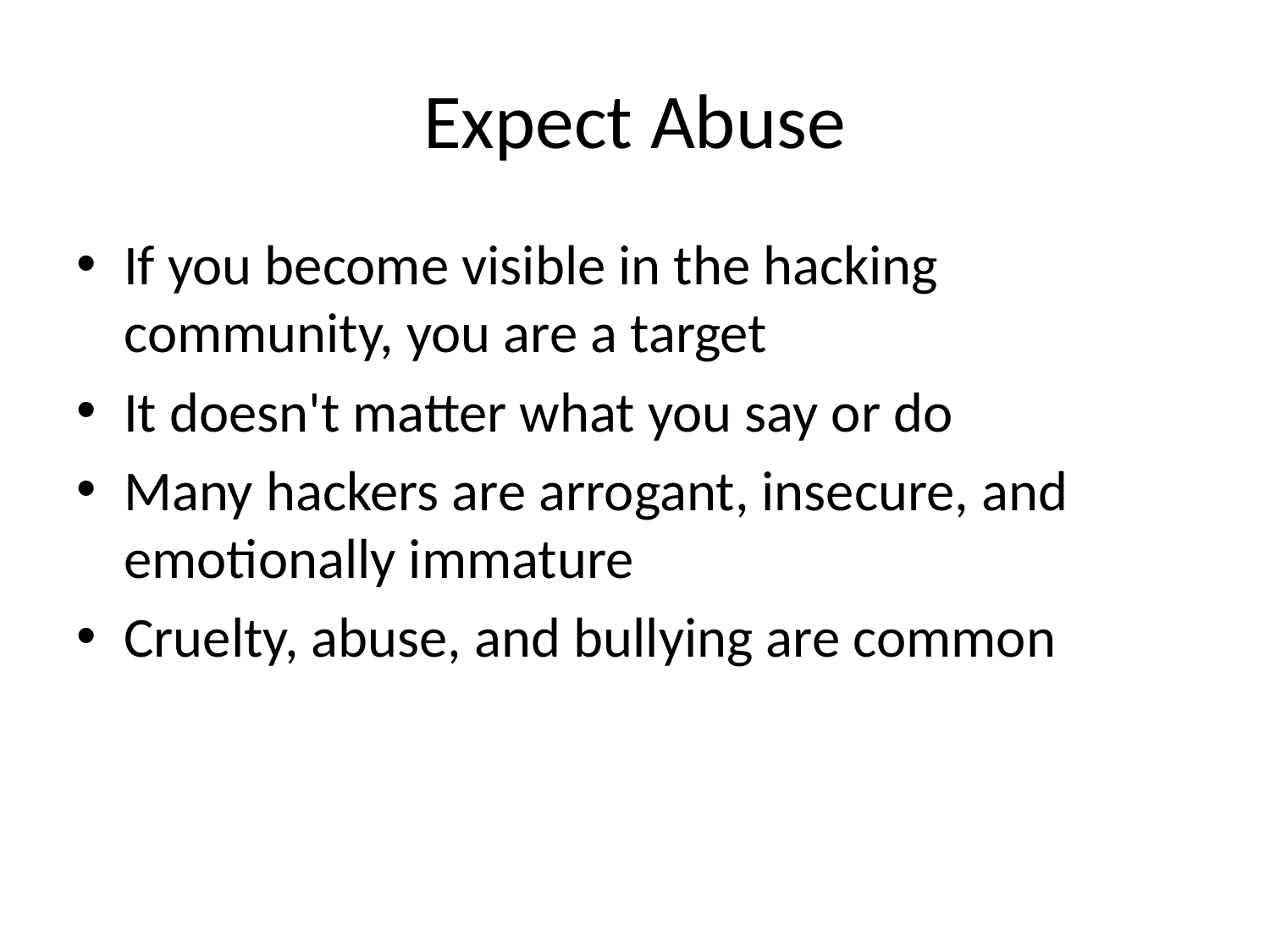

# Expect Abuse
If you become visible in the hacking community, you are a target
It doesn't matter what you say or do
Many hackers are arrogant, insecure, and emotionally immature
Cruelty, abuse, and bullying are common